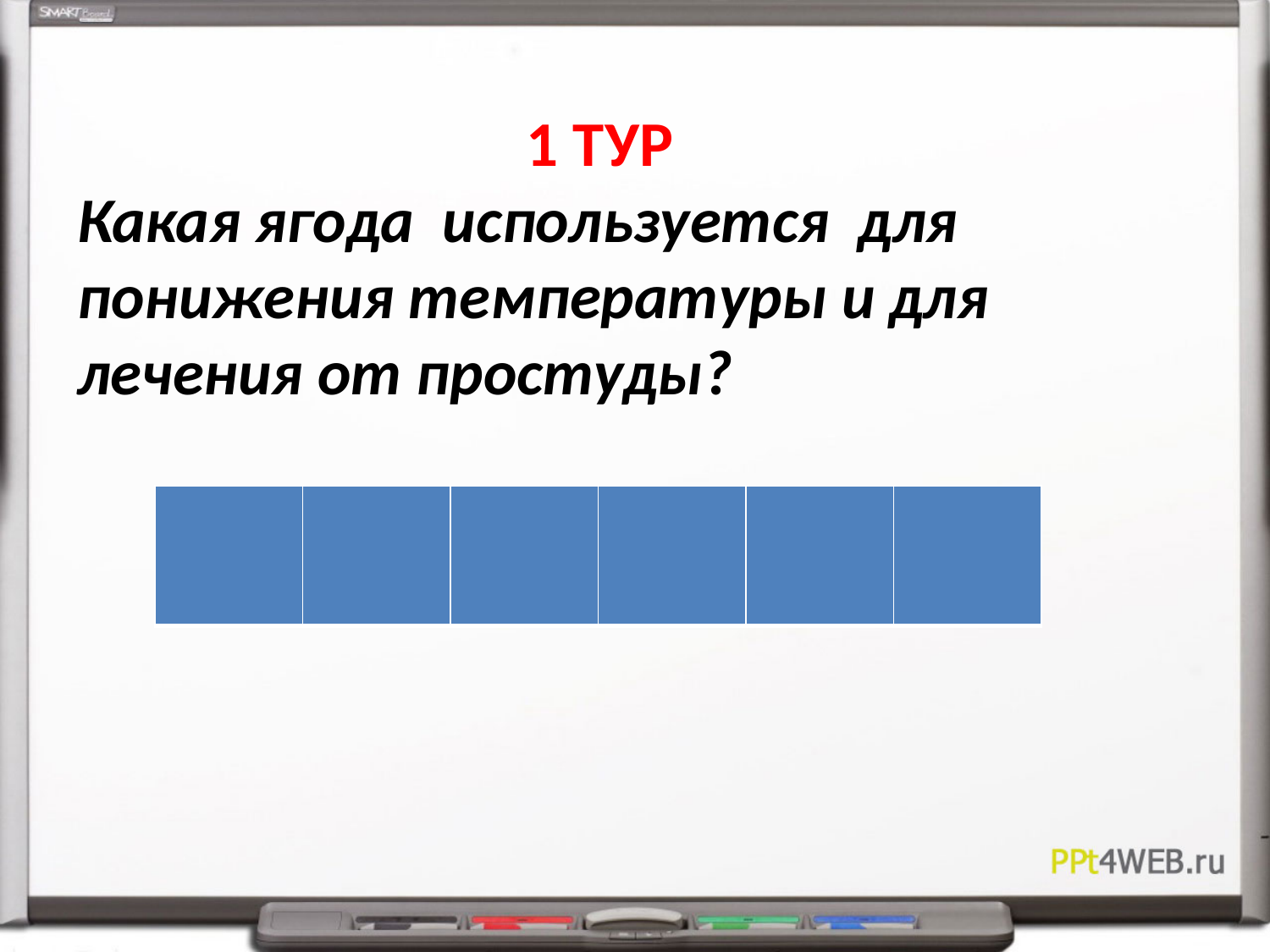

1 ТУР
Какая ягода  используется  для понижения температуры и для лечения от простуды?
|  |  |  |  |  |  |
| --- | --- | --- | --- | --- | --- |